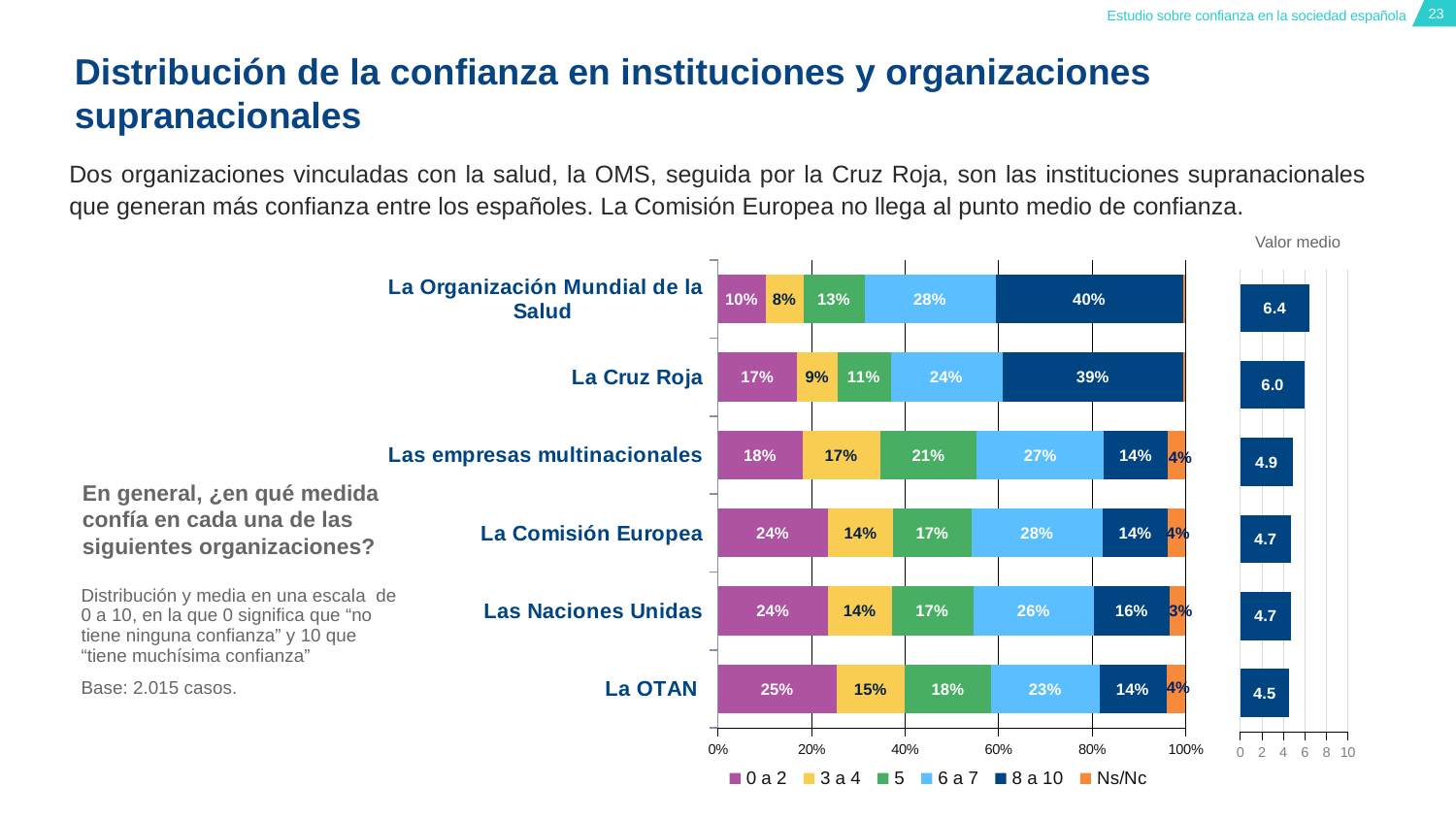

# Distribución de la confianza en instituciones y organizaciones supranacionales
Dos organizaciones vinculadas con la salud, la OMS, seguida por la Cruz Roja, son las instituciones supranacionales que generan más confianza entre los españoles. La Comisión Europea no llega al punto medio de confianza.

### Chart

| Category | 0 a 2 | 3 a 4 | 5 | 6 a 7 | 8 a 10 | Ns/Nc |
|---|---|---|---|---|---|---|
|  La OTAN  | 0.2540942928039702 | 0.14590570719602977 | 0.18411910669975184 | 0.2317617866004963 | 0.143424317617866 | 0.04069478908188586 |
|  Las Naciones Unidas | 0.235732009925558 | 0.13548387096774195 | 0.17468982630272956 | 0.25905707196029776 | 0.16029776674937968 | 0.034739454094292806 |
|  La Comisión Europea | 0.235235732009926 | 0.13995037220843673 | 0.16724565756823823 | 0.28089330024813897 | 0.13895781637717122 | 0.03771712158808933 |
| Las empresas multinacionales | 0.1806451612903226 | 0.1662531017369727 | 0.20694789081885856 | 0.2714640198511166 | 0.13746898263027296 | 0.03722084367245657 |
|  La Cruz Roja | 0.16972704714640197 | 0.08535980148883375 | 0.11414392059553351 | 0.23870967741935484 | 0.3880893300248139 | 0.003970223325062035 |
|  La Organización Mundial de la Salud | 0.10173697270471464 | 0.08138957816377172 | 0.13 | 0.28089330024813897 | 0.40049627791563275 | 0.010918114143920597 |
Valor medio

### Chart

| Category |  |
|---|---|
| La OTAN | 4.5 |
| Las Naciones Unidas | 4.7 |
|  La Comisión Europea | 4.7 |
| Las empresas multinacionales | 4.9 |
|  La Cruz Roja | 6.0 |
|  La Organización Mundial de la Salud | 6.4 |
En general, ¿en qué medida confía en cada una de las siguientes organizaciones?
Distribución y media en una escala  de 0 a 10, en la que 0 significa que “no tiene ninguna confianza” y 10 que “tiene muchísima confianza”
Base: 2.015 casos.